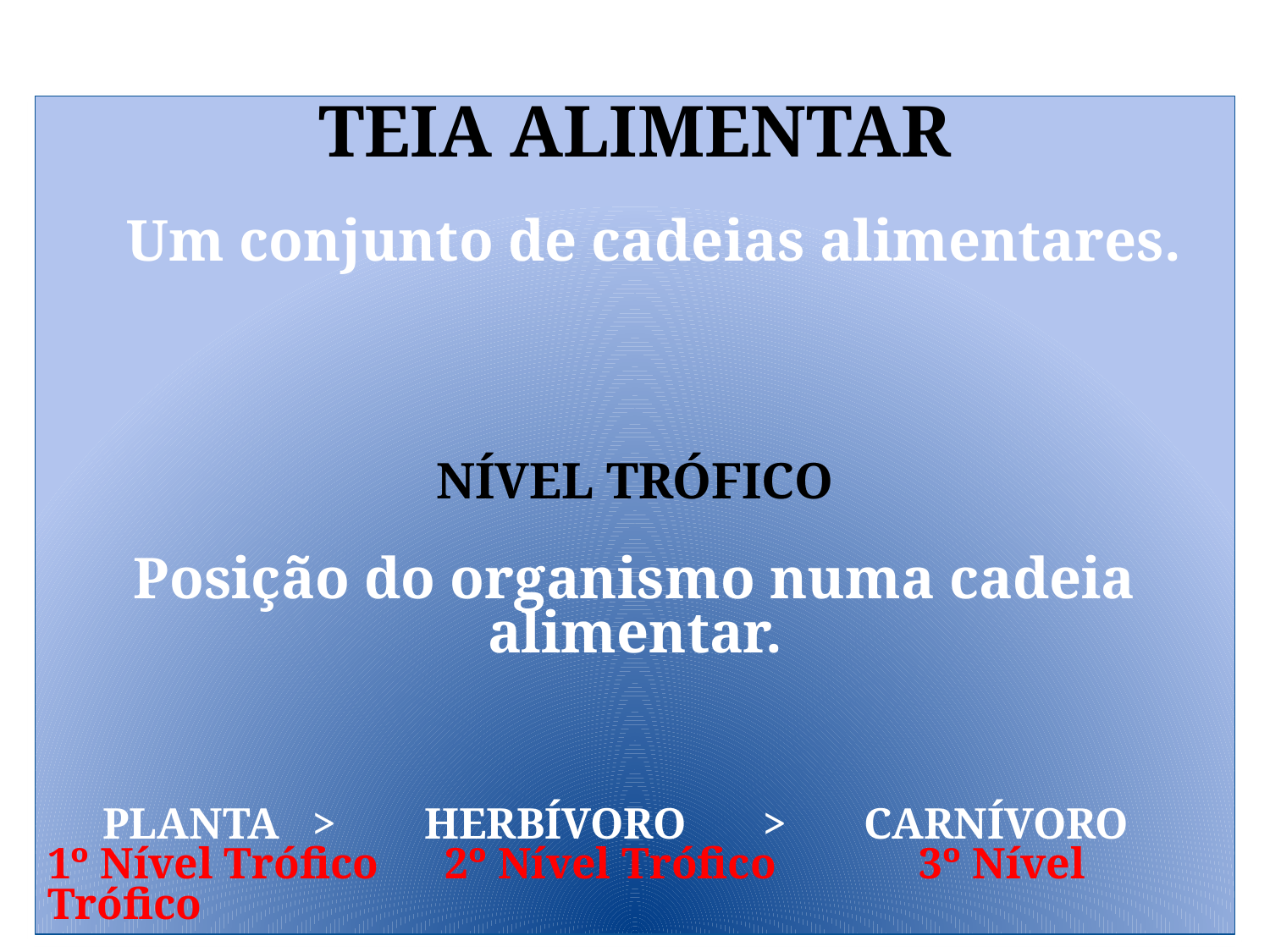

TEIA ALIMENTAR

   Um conjunto de cadeias alimentares.

NÍVEL TRÓFICO

Posição do organismo numa cadeia alimentar.

     PLANTA   >        HERBÍVORO       >       CARNÍVORO
1º Nível Trófico      2º Nível Trófico             3º Nível Trófico